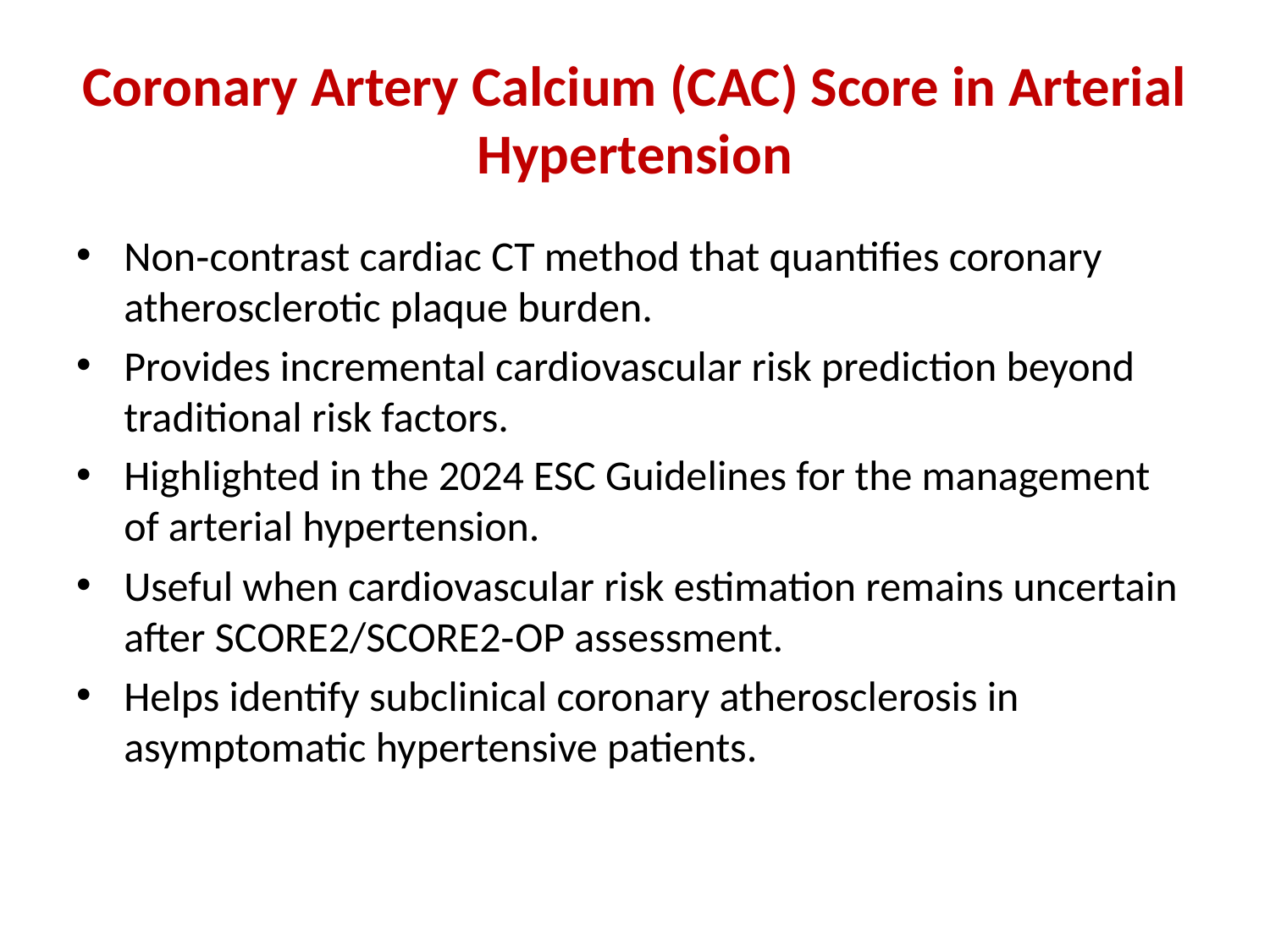

# Coronary Artery Calcium (CAC) Score in Arterial Hypertension
Non‑contrast cardiac CT method that quantifies coronary atherosclerotic plaque burden.
Provides incremental cardiovascular risk prediction beyond traditional risk factors.
Highlighted in the 2024 ESC Guidelines for the management of arterial hypertension.
Useful when cardiovascular risk estimation remains uncertain after SCORE2/SCORE2‑OP assessment.
Helps identify subclinical coronary atherosclerosis in asymptomatic hypertensive patients.